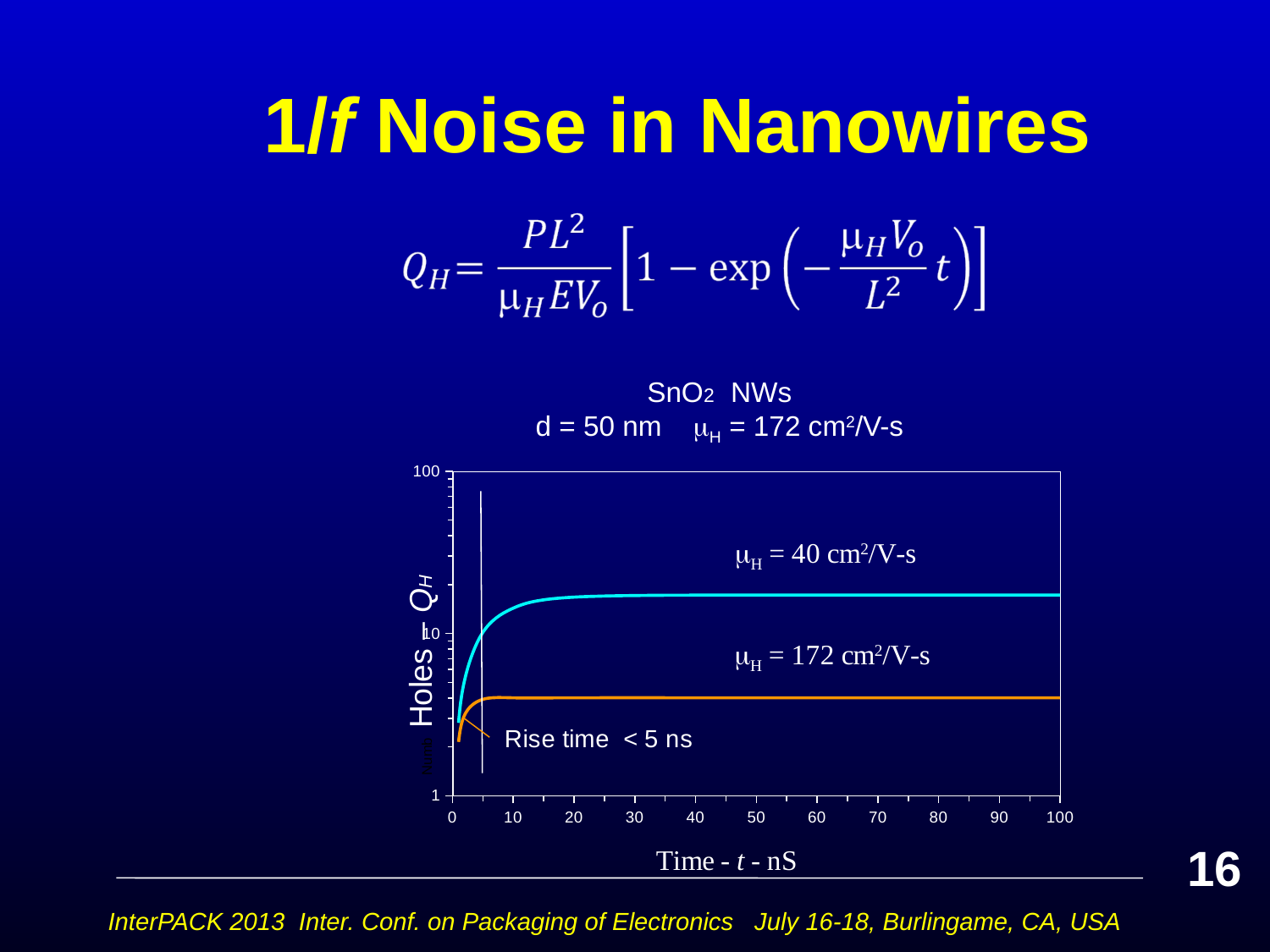

# 1/f Noise in Nanowires

SnO2   NWs
d = 50 nm    μH = 172 cm2/V-s

### Chart

| Category |  |  |
|---|---|---|
16
InterPACK 2013  Inter. Conf. on Packaging of Electronics   July 16-18, Burlingame, CA, USA